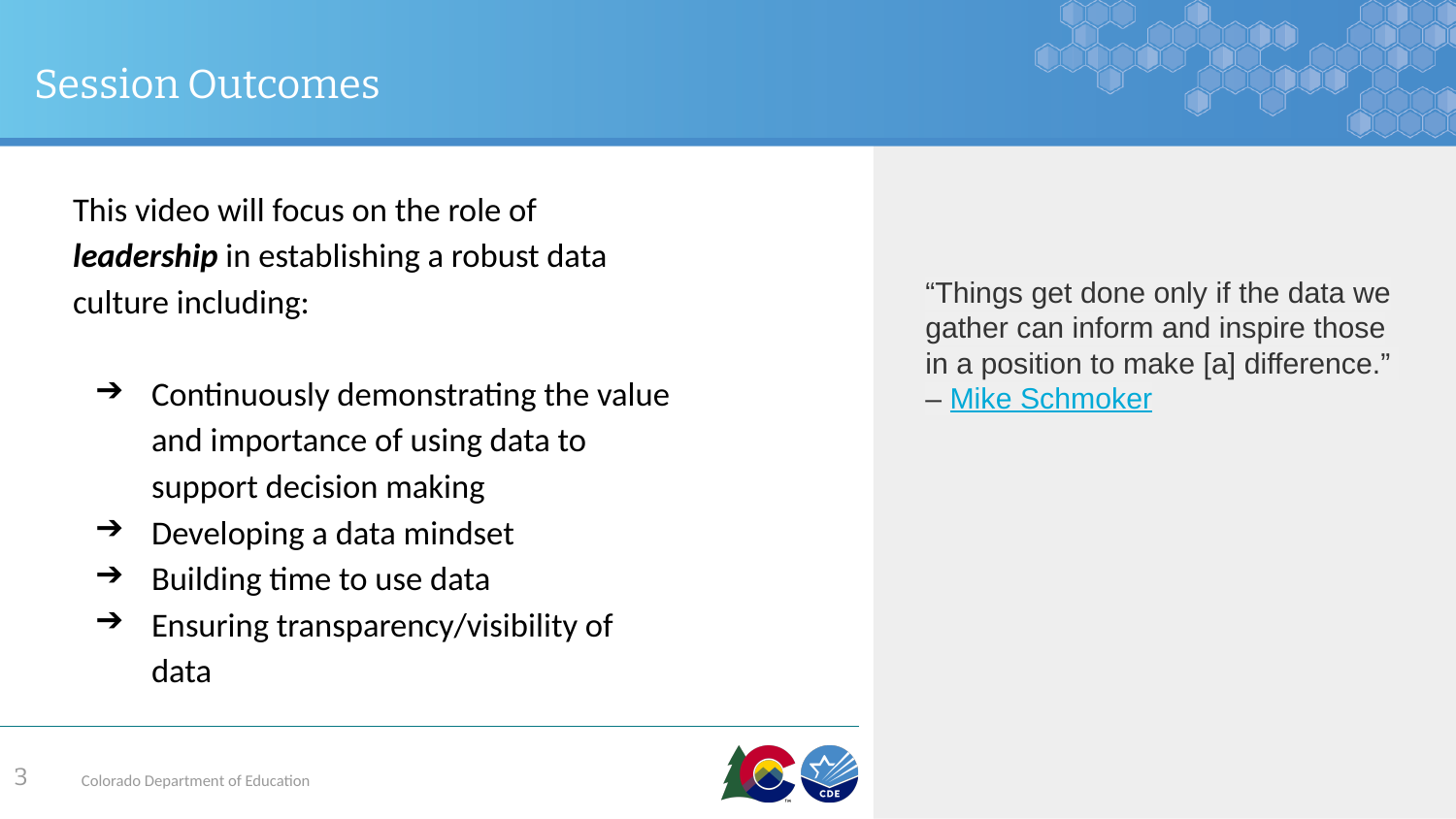

# Session Outcomes
This video will focus on the role of leadership in establishing a robust data culture including:

Continuously demonstrating the value and importance of using data to support decision making
Developing a data mindset
Building time to use data
Ensuring transparency/visibility of data

“Things get done only if the data we gather can inform and inspire those in a position to make [a] difference.”
– Mike Schmoker
3